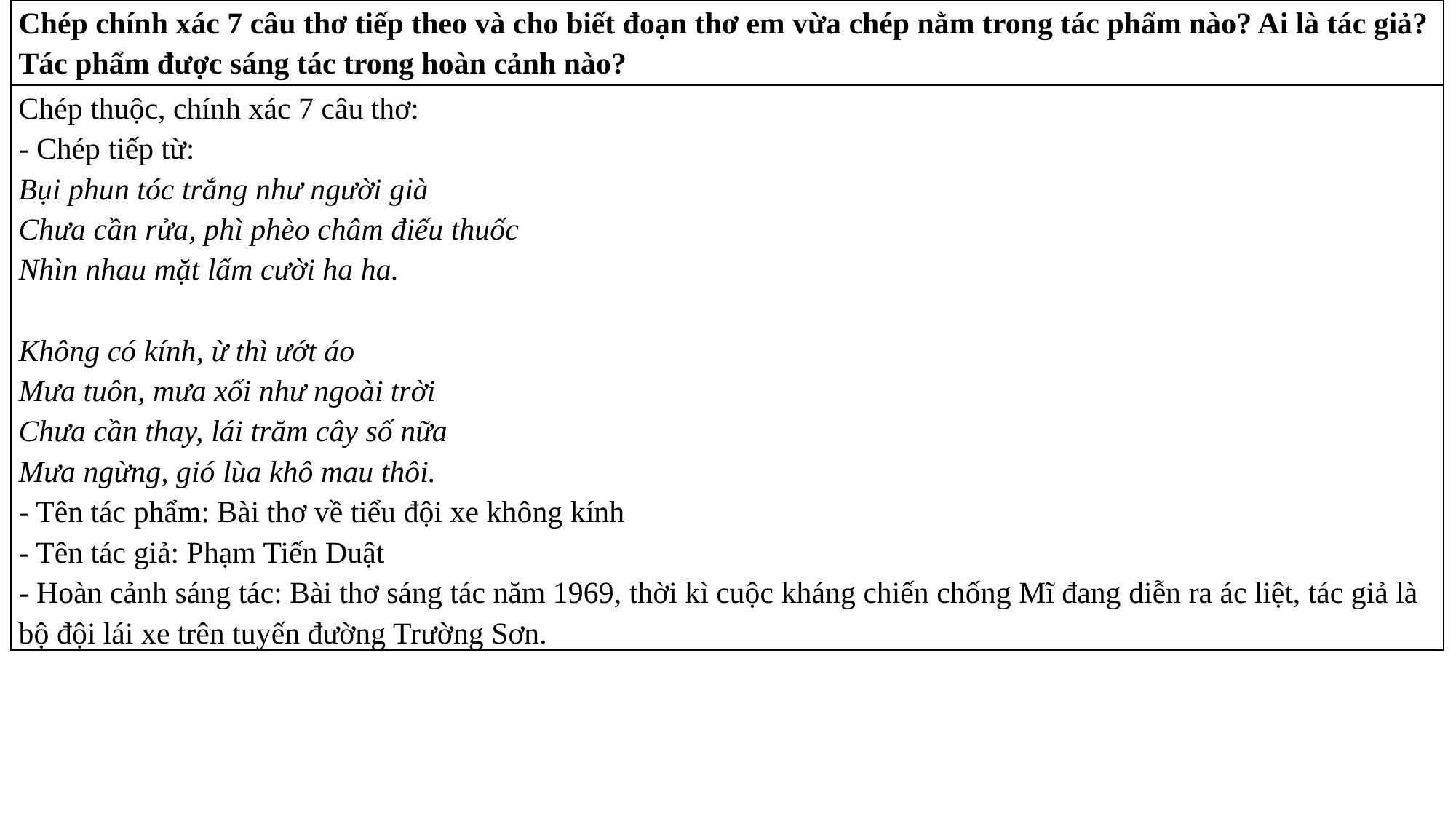

| Chép chính xác 7 câu thơ tiếp theo và cho biết đoạn thơ em vừa chép nằm trong tác phẩm nào? Ai là tác giả? Tác phẩm được sáng tác trong hoàn cảnh nào? |
| --- |
| Chép thuộc, chính xác 7 câu thơ: - Chép tiếp từ: Bụi phun tóc trắng như người già Chưa cần rửa, phì phèo châm điếu thuốc Nhìn nhau mặt lấm cười ha ha.   Không có kính, ừ thì ướt áo Mưa tuôn, mưa xối như ngoài trời Chưa cần thay, lái trăm cây số nữa Mưa ngừng, gió lùa khô mau thôi. - Tên tác phẩm: Bài thơ về tiểu đội xe không kính - Tên tác giả: Phạm Tiến Duật - Hoàn cảnh sáng tác: Bài thơ sáng tác năm 1969, thời kì cuộc kháng chiến chống Mĩ đang diễn ra ác liệt, tác giả là bộ đội lái xe trên tuyến đường Trường Sơn. |